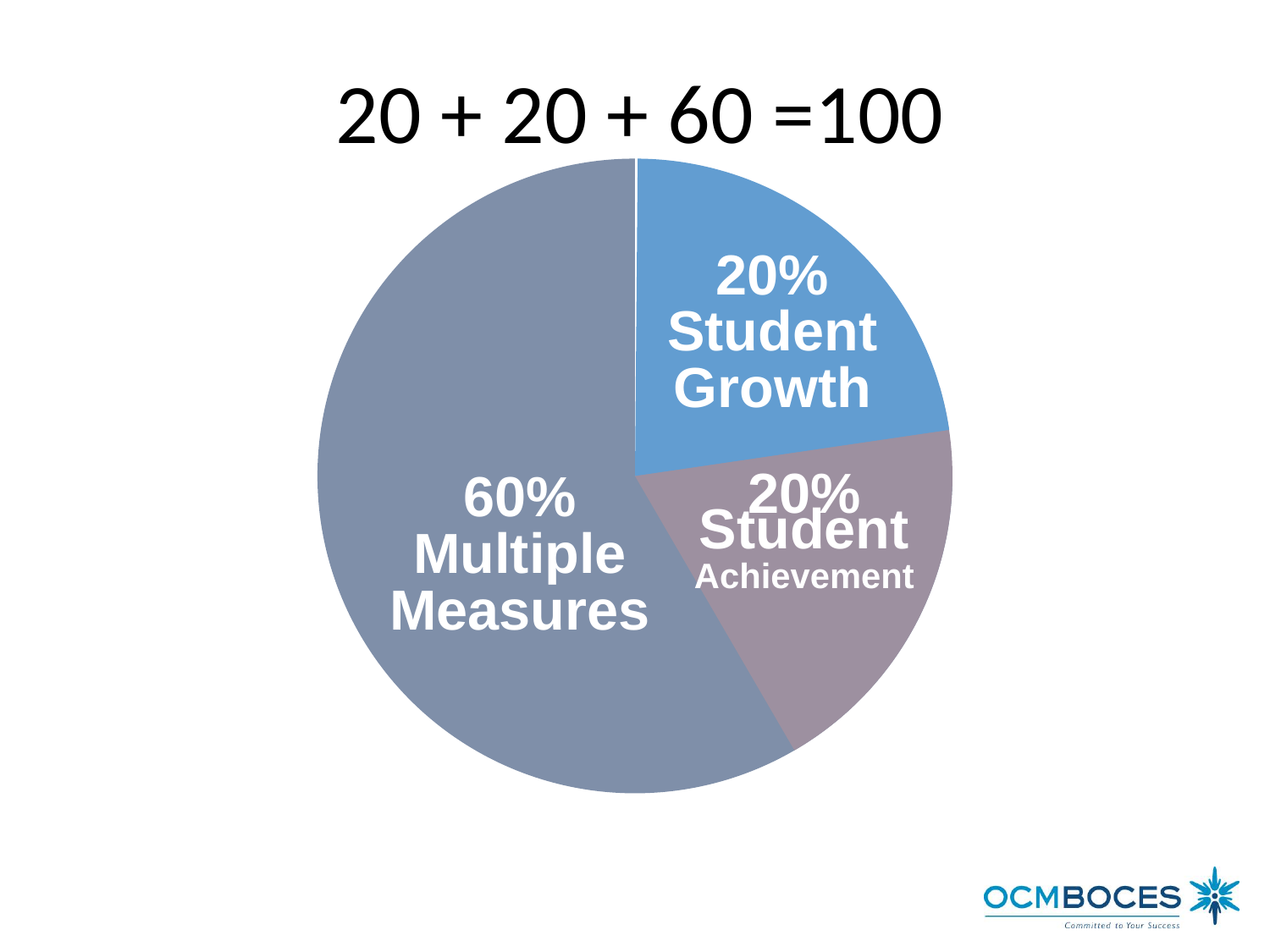

20 + 20 + 60 =100

20%
Student
Growth
60%
Multiple Measures
20%
Student
Achievement